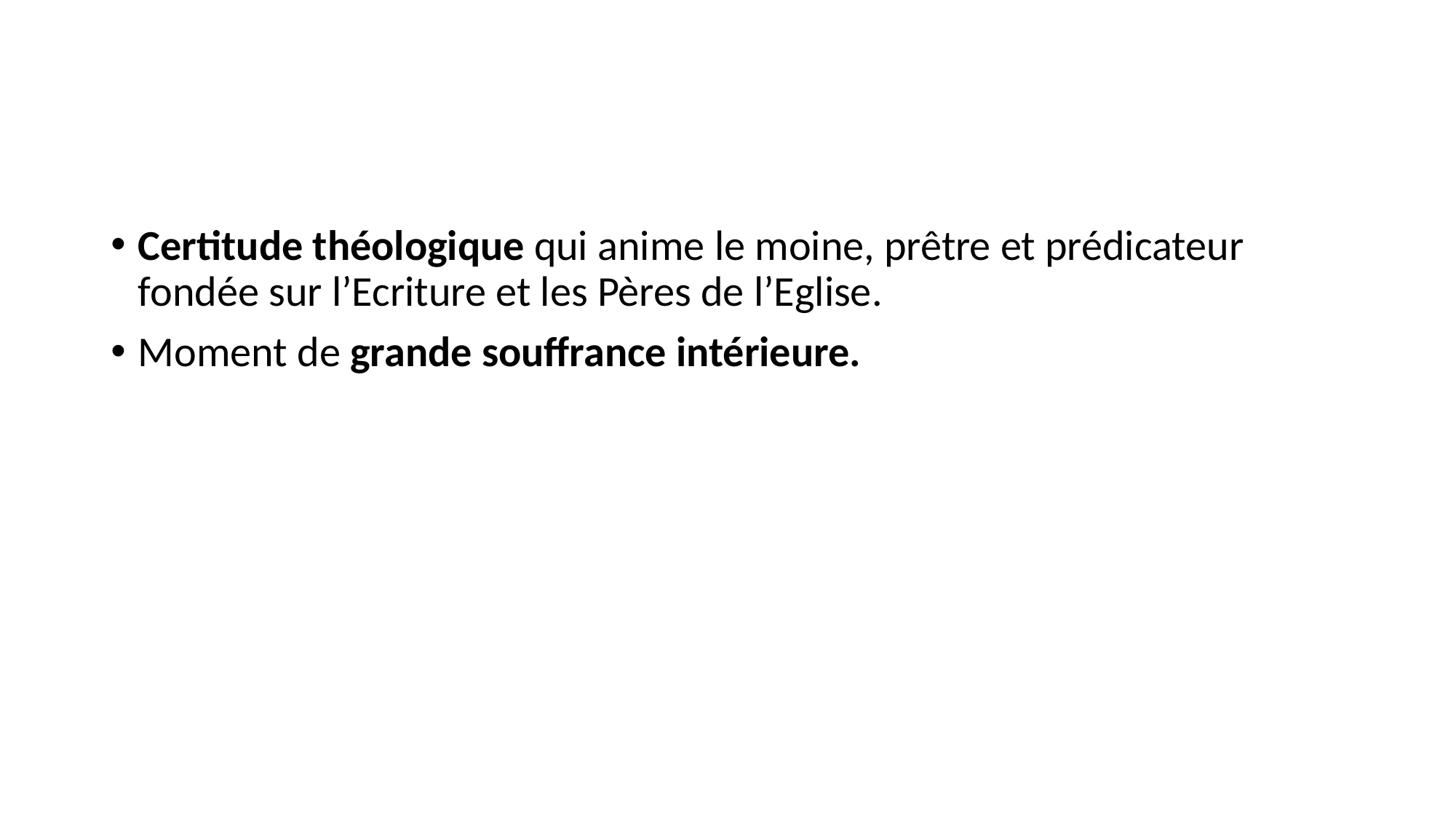

#
Certitude théologique qui anime le moine, prêtre et prédicateur fondée sur l’Ecriture et les Pères de l’Eglise.
Moment de grande souffrance intérieure.